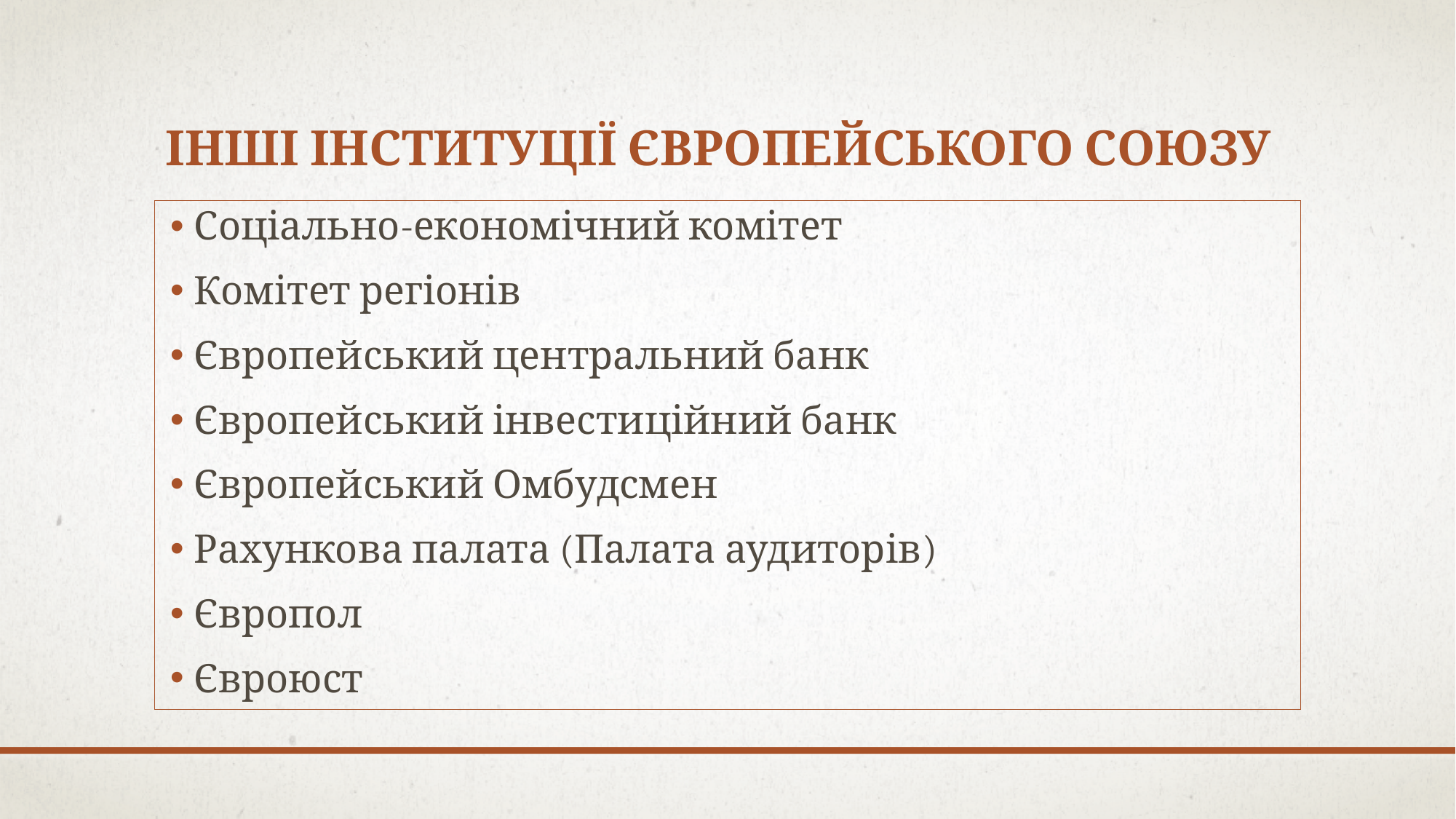

# Інші Інституції Європейського Союзу
Соціально-економічний комітет
Комітет регіонів
Європейський центральний банк
Європейський інвестиційний банк
Європейський Омбудсмен
Рахункова палата (Палата аудиторів)
Європол
Євроюст